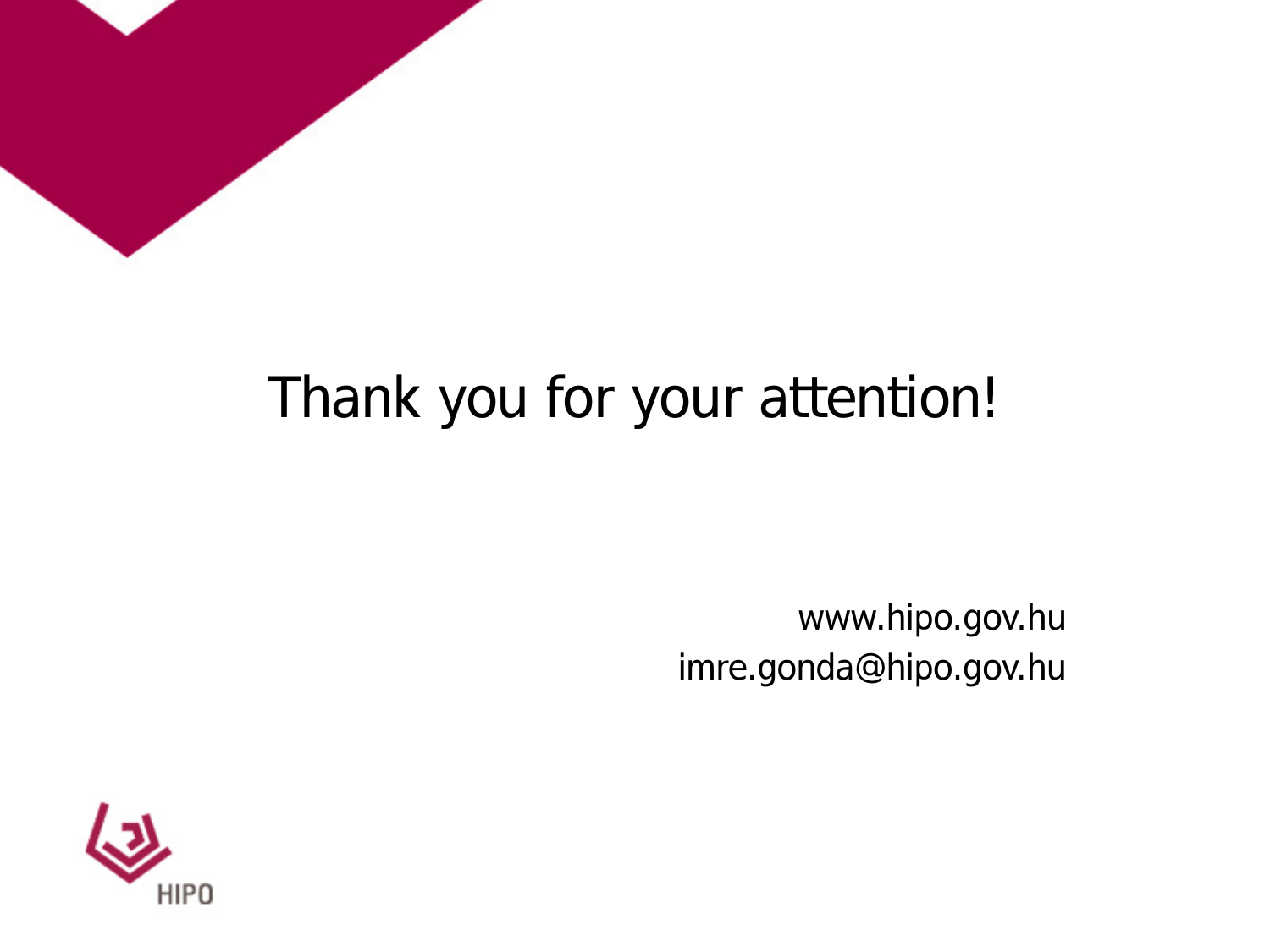

# Thank you for your attention!

www.hipo.gov.hu
imre.gonda@hipo.gov.hu